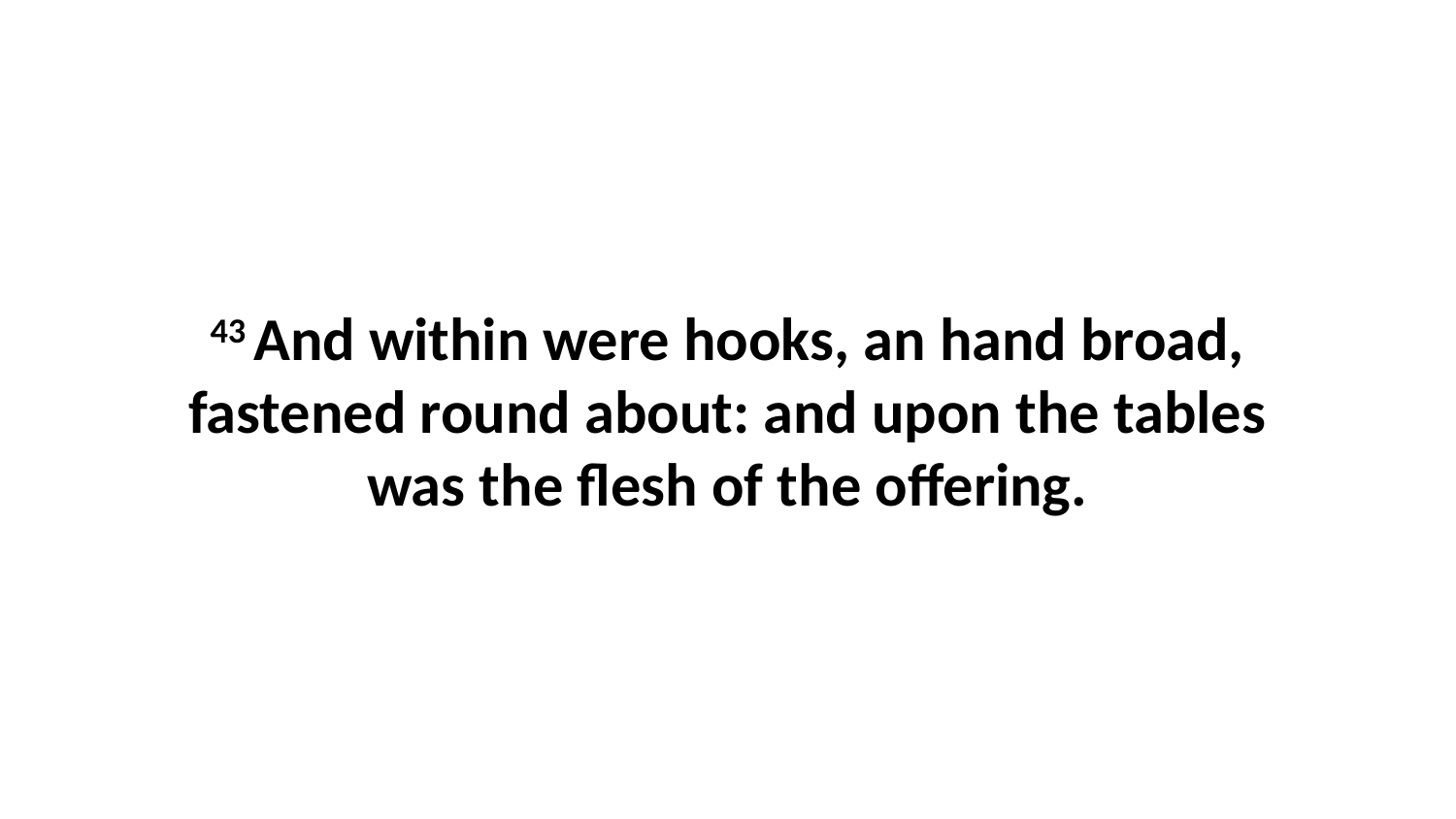

43 And within were hooks, an hand broad, fastened round about: and upon the tables was the flesh of the offering.